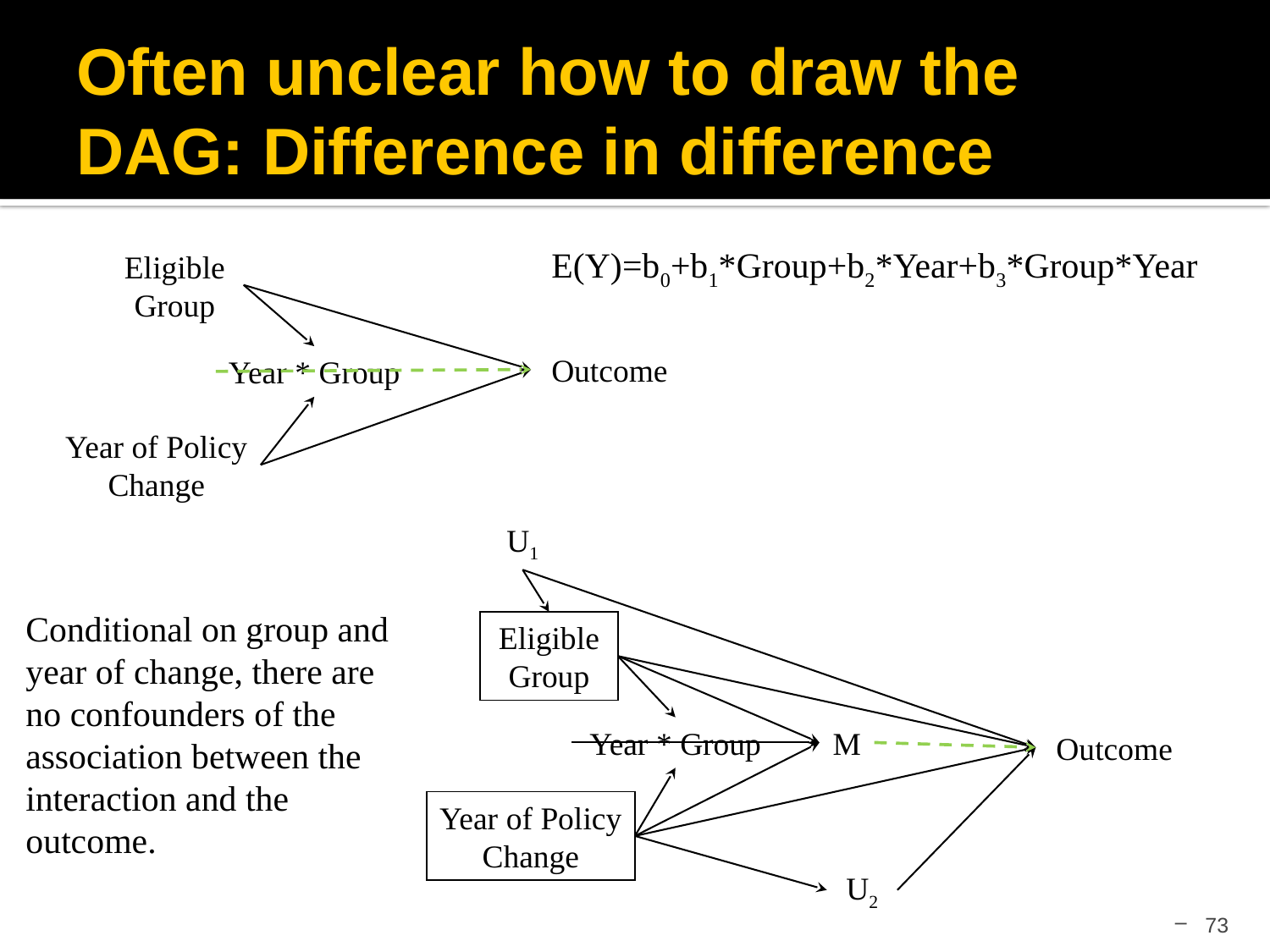

# Often unclear how to draw the DAG: Difference in difference
E(Y)=b0+b1*Group+b2*Year+b3*Group*Year
Eligible Group
Outcome
Year * Group
Year of Policy Change
U1
Conditional on group and year of change, there are no confounders of the association between the interaction and the outcome.
Eligible Group
Year * Group
M
Outcome
Year of Policy Change
U2
73